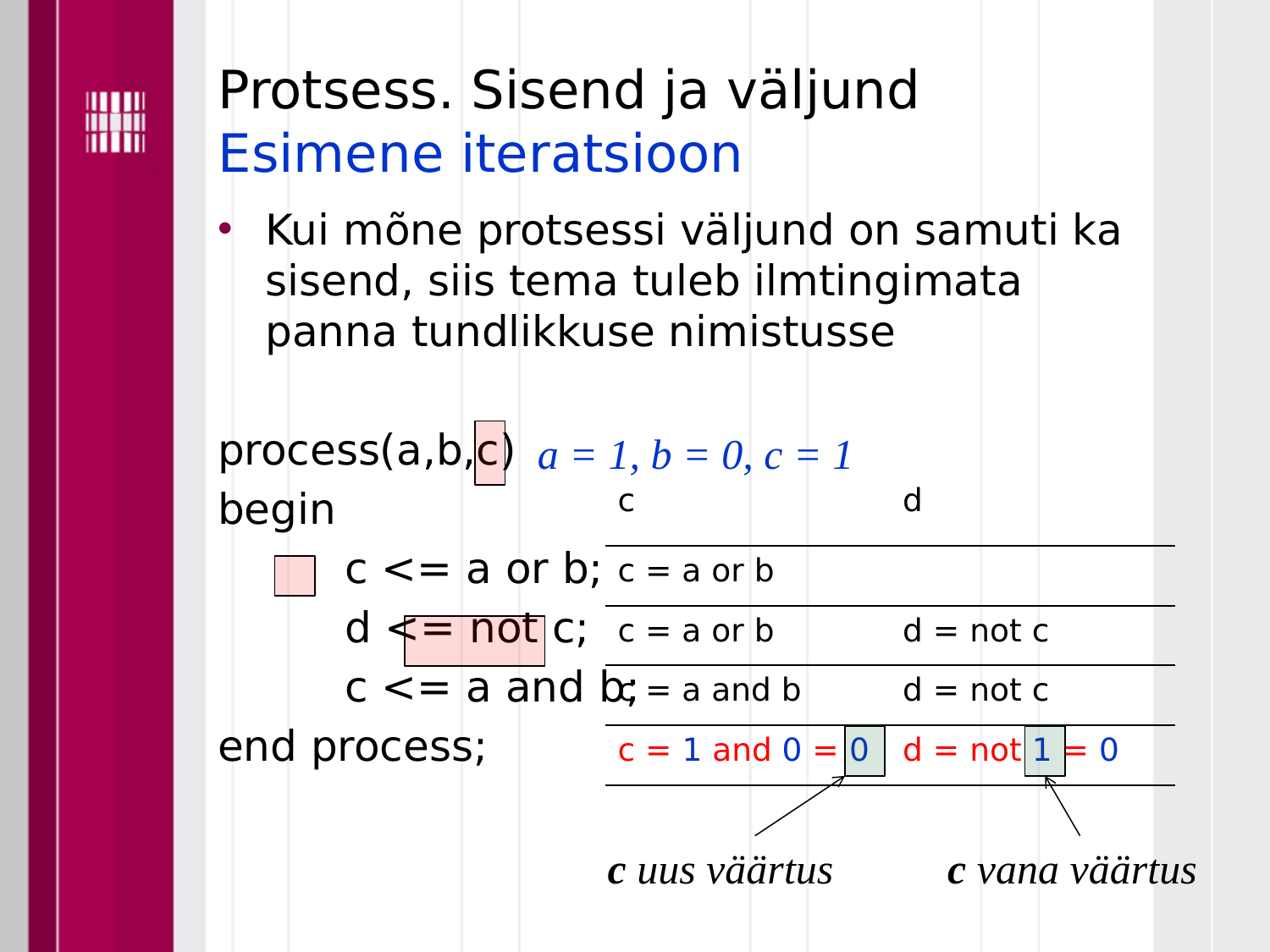

# Protsess. Sisend ja väljund Esimene iteratsioon
Kui mõne protsessi väljund on samuti ka sisend, siis tema tuleb ilmtingimata panna tundlikkuse nimistusse

process(a,b,c)
begin
	c <= a or b;
	d <= not c;
	c <= a and b;
end process;

a = 1, b = 0, c = 1
| c | d |
| --- | --- |
| c = a or b |  |
| c = a or b | d = not c |
| c = a and b | d = not c |
| c = 1 and 0 = 0 | d = not 1 = 0 |

c uus väärtus
c vana väärtus